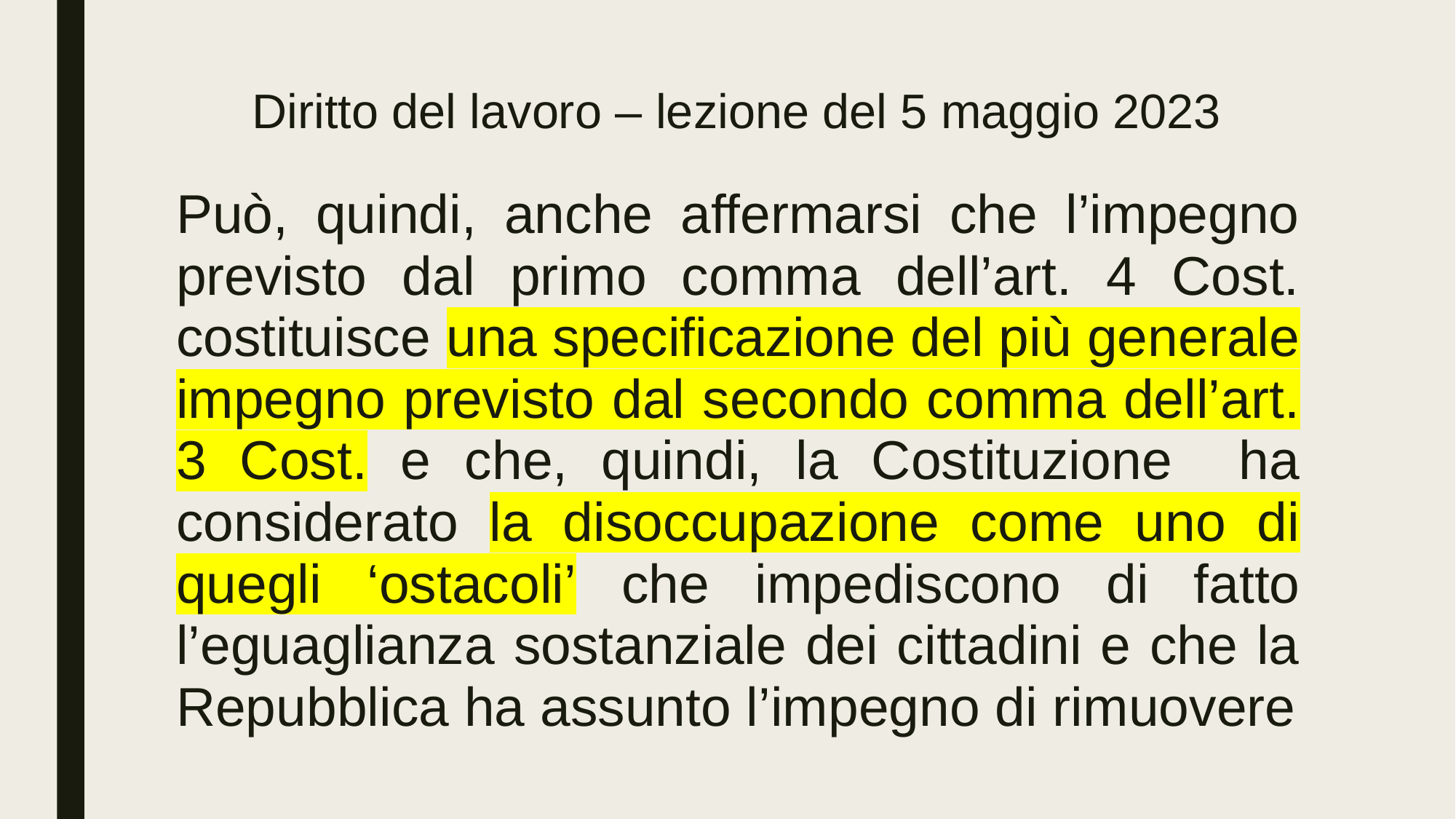

# Diritto del lavoro – lezione del 5 maggio 2023
Può, quindi, anche affermarsi che l’impegno previsto dal primo comma dell’art. 4 Cost. costituisce una specificazione del più generale impegno previsto dal secondo comma dell’art. 3 Cost. e che, quindi, la Costituzione  ha considerato la disoccupazione come uno di quegli ‘ostacoli’ che impediscono di fatto l’eguaglianza sostanziale dei cittadini e che la Repubblica ha assunto l’impegno di rimuovere